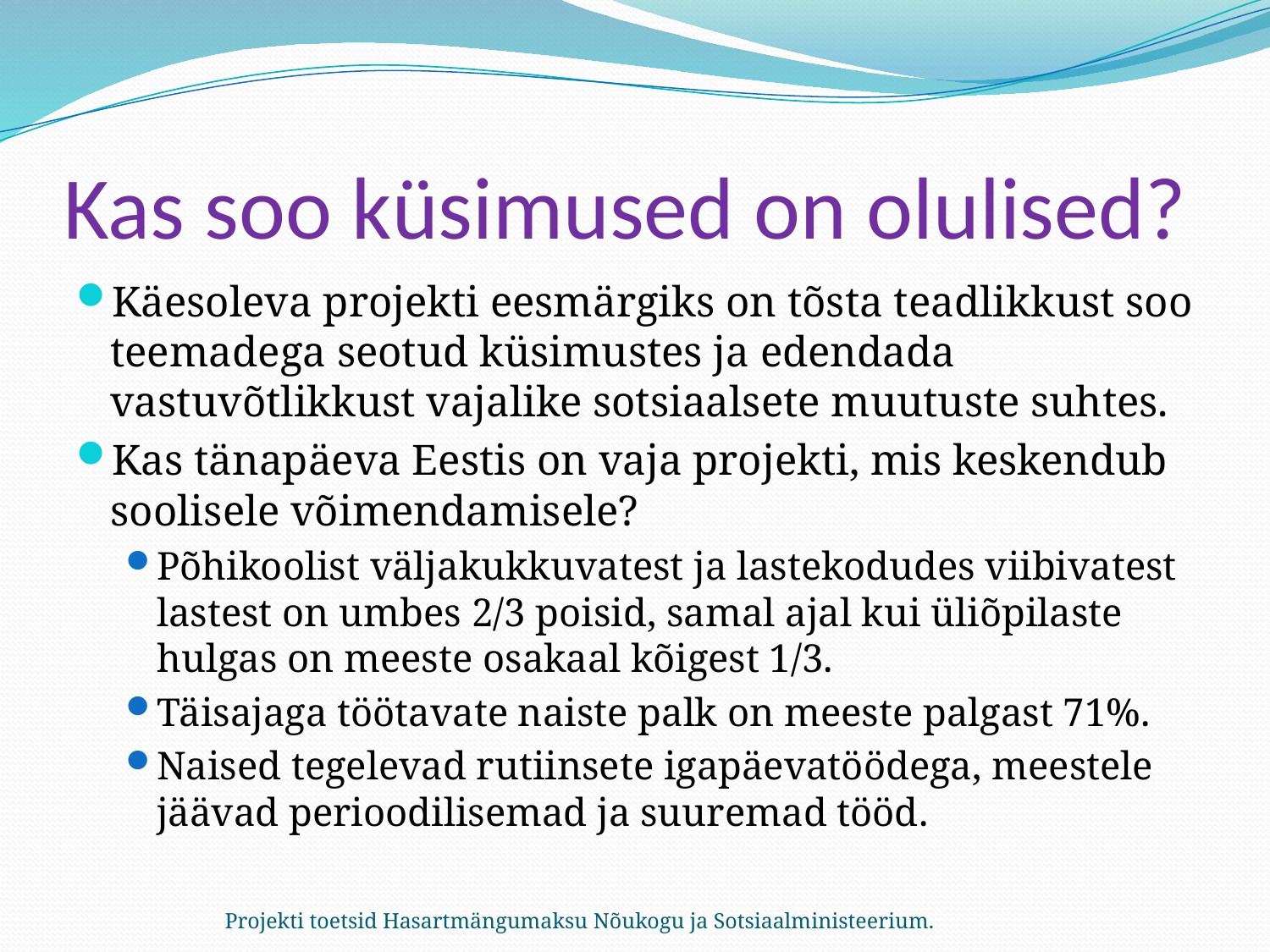

# Kas soo küsimused on olulised?
Käesoleva projekti eesmärgiks on tõsta teadlikkust soo teemadega seotud küsimustes ja edendada vastuvõtlikkust vajalike sotsiaalsete muutuste suhtes.
Kas tänapäeva Eestis on vaja projekti, mis keskendub soolisele võimendamisele?
Põhikoolist väljakukkuvatest ja lastekodudes viibivatest lastest on umbes 2/3 poisid, samal ajal kui üliõpilaste hulgas on meeste osakaal kõigest 1/3.
Täisajaga töötavate naiste palk on meeste palgast 71%.
Naised tegelevad rutiinsete igapäevatöödega, meestele jäävad perioodilisemad ja suuremad tööd.

Projekti toetsid Hasartmängumaksu Nõukogu ja Sotsiaalministeerium.